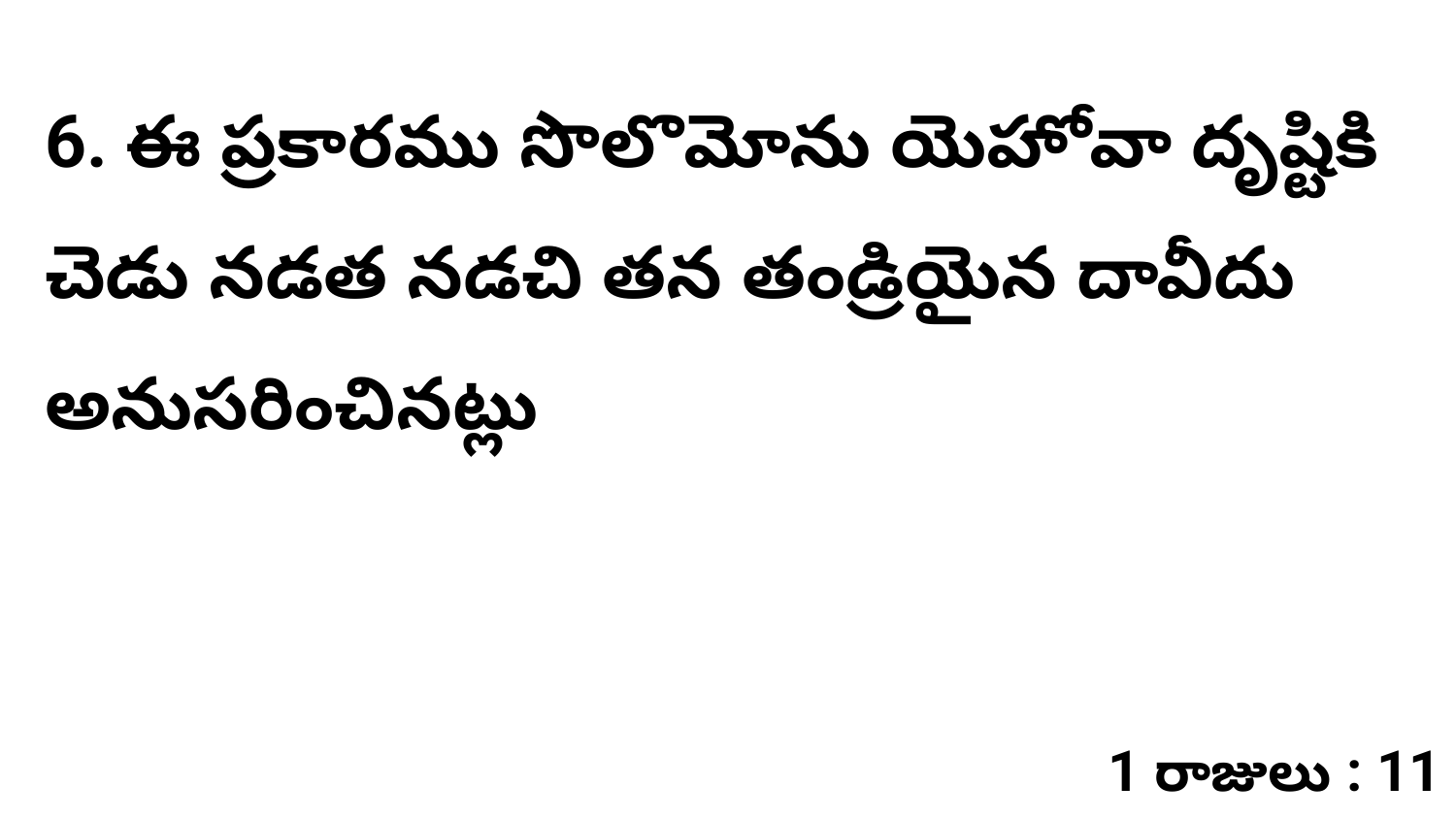

6. ఈ ప్రకారము సొలొమోను యెహోవా దృష్టికి చెడు నడత నడచి తన తండ్రియైన దావీదు అనుసరించినట్లు
1 రాజులు : 11